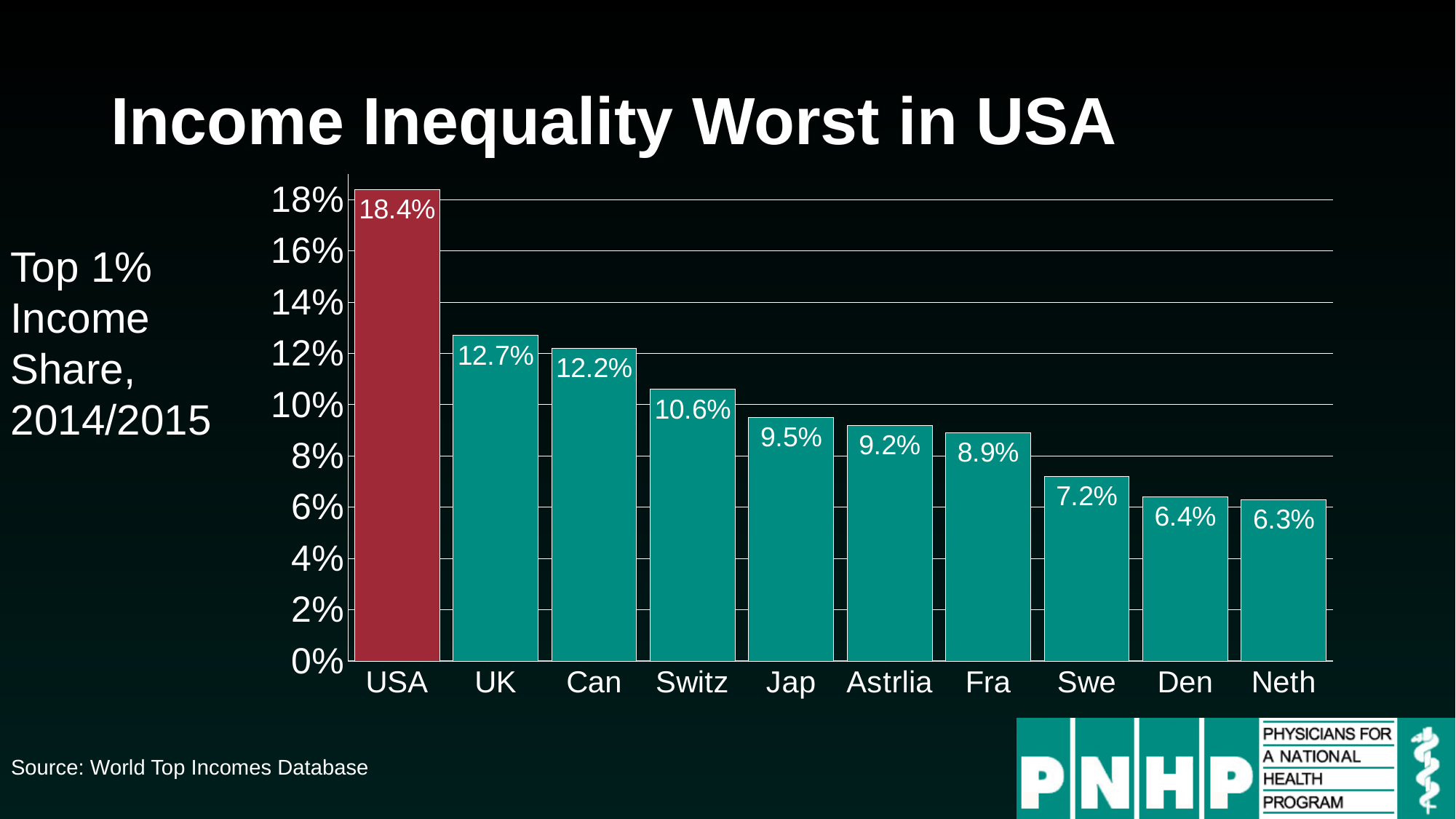

# Income Inequality Worst in USA

### Chart

| Category | Series 1 |
|---|---|
| USA | 0.184 |
| UK | 0.127 |
| Can | 0.122 |
| Switz | 0.106 |
| Jap | 0.095 |
| Astrlia | 0.092 |
| Fra | 0.089 |
| Swe | 0.072 |
| Den | 0.064 |
| Neth | 0.063 |
Top 1% Income Share, 2014/2015
Source: World Top Incomes Database